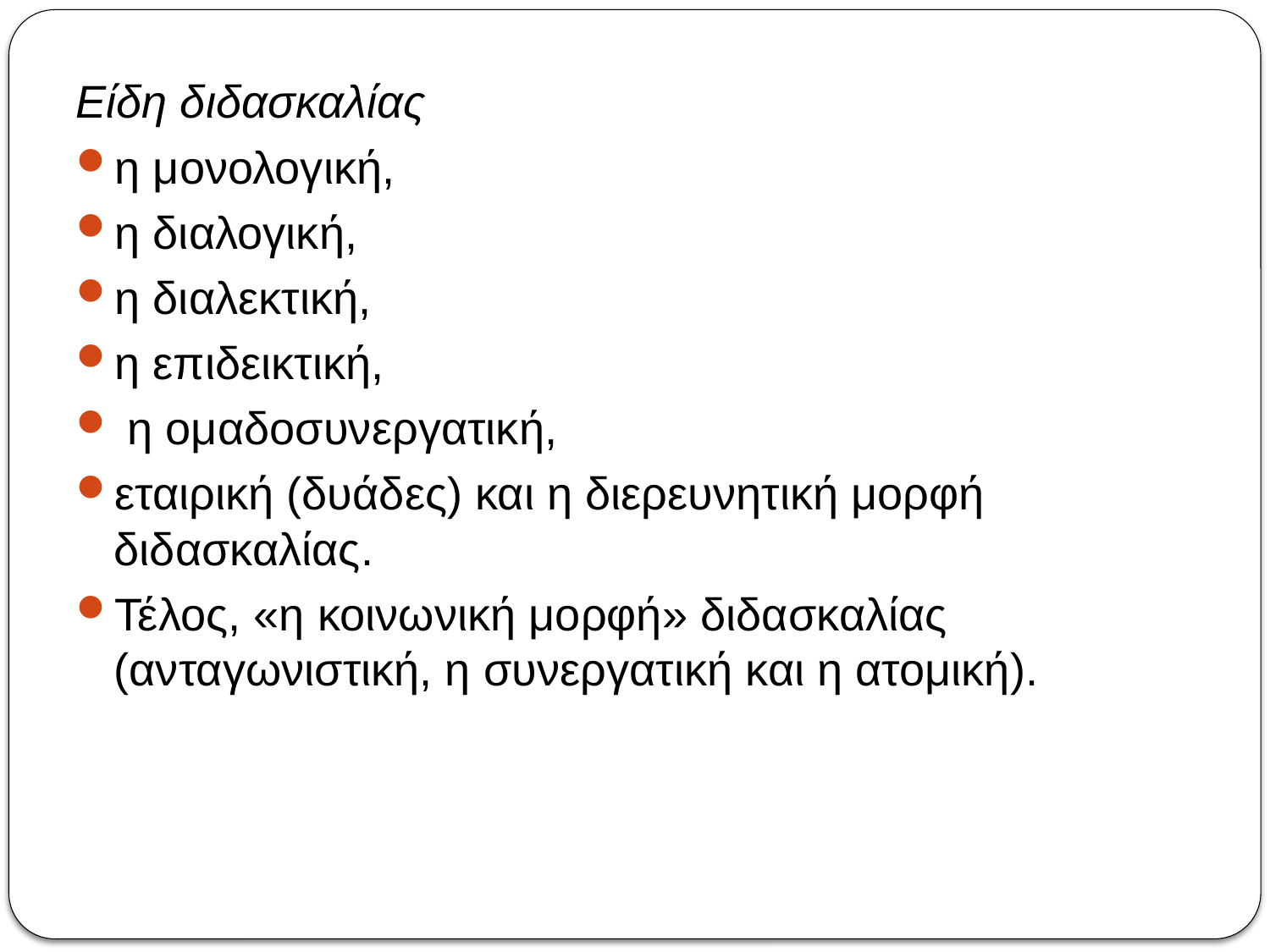

Είδη διδασκαλίας
η μονολογική,
η διαλογική,
η διαλεκτική,
η επιδεικτική,
 η ομαδοσυνεργατική,
εταιρική (δυάδες) και η διερευνητική μορφή διδασκαλίας.
Τέλος, «η κοινωνική μορφή» διδασκαλίας (ανταγωνιστική, η συνεργατική και η ατομική).